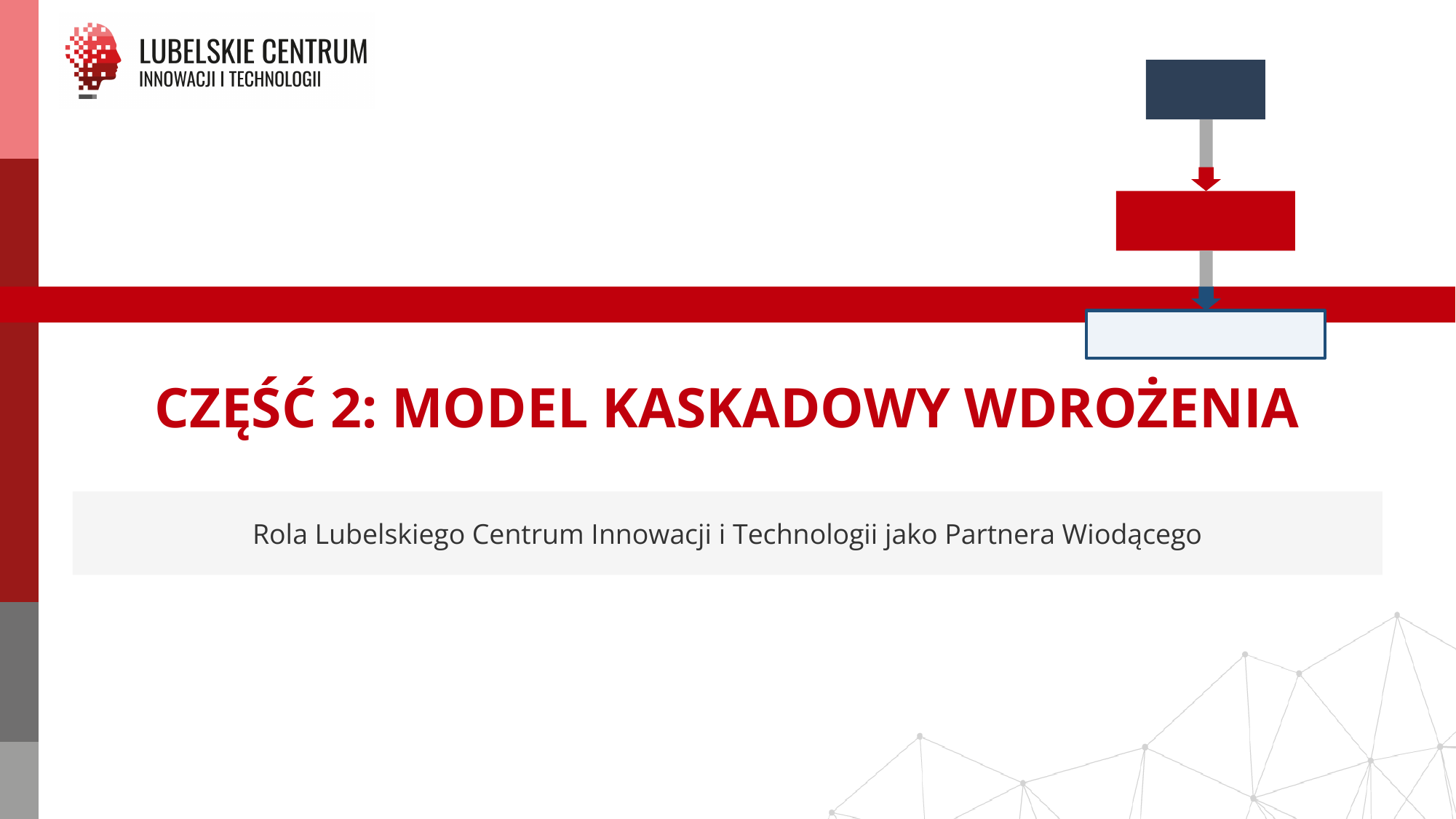

CZĘŚĆ 2: MODEL KASKADOWY WDROŻENIA
Rola Lubelskiego Centrum Innowacji i Technologii jako Partnera Wiodącego